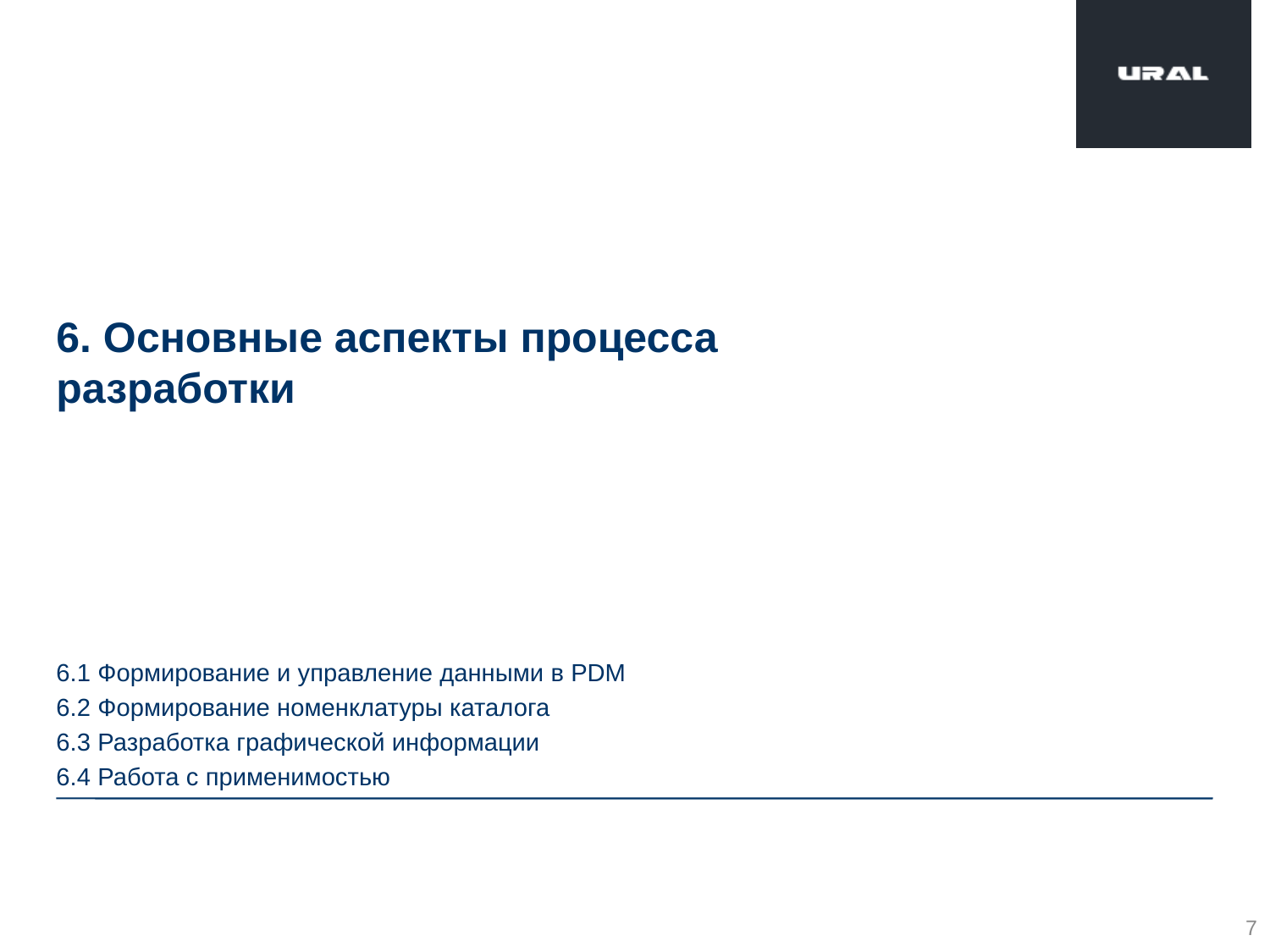

# 6. Основные аспекты процесса разработки
6.1 Формирование и управление данными в PDM
6.2 Формирование номенклатуры каталога
6.3 Разработка графической информации
6.4 Работа с применимостью
7